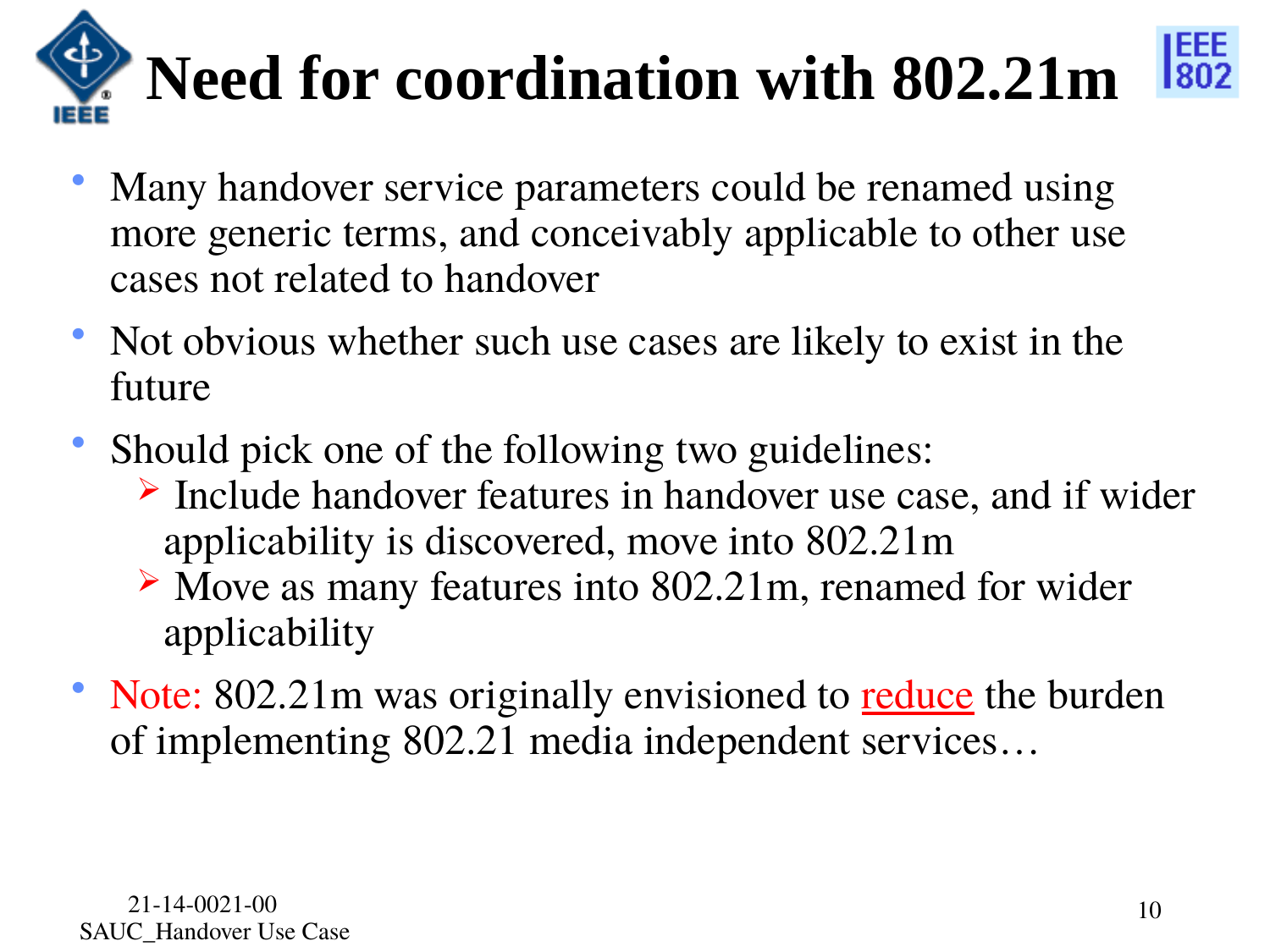

# Need for coordination with 802.21m
Many handover service parameters could be renamed using more generic terms, and conceivably applicable to other use cases not related to handover
Not obvious whether such use cases are likely to exist in the future
Should pick one of the following two guidelines:
 Include handover features in handover use case, and if wider applicability is discovered, move into 802.21m
 Move as many features into 802.21m, renamed for wider applicability
Note: 802.21m was originally envisioned to reduce the burden of implementing 802.21 media independent services…
21-14-0021-00     SAUC_Handover Use Case
10